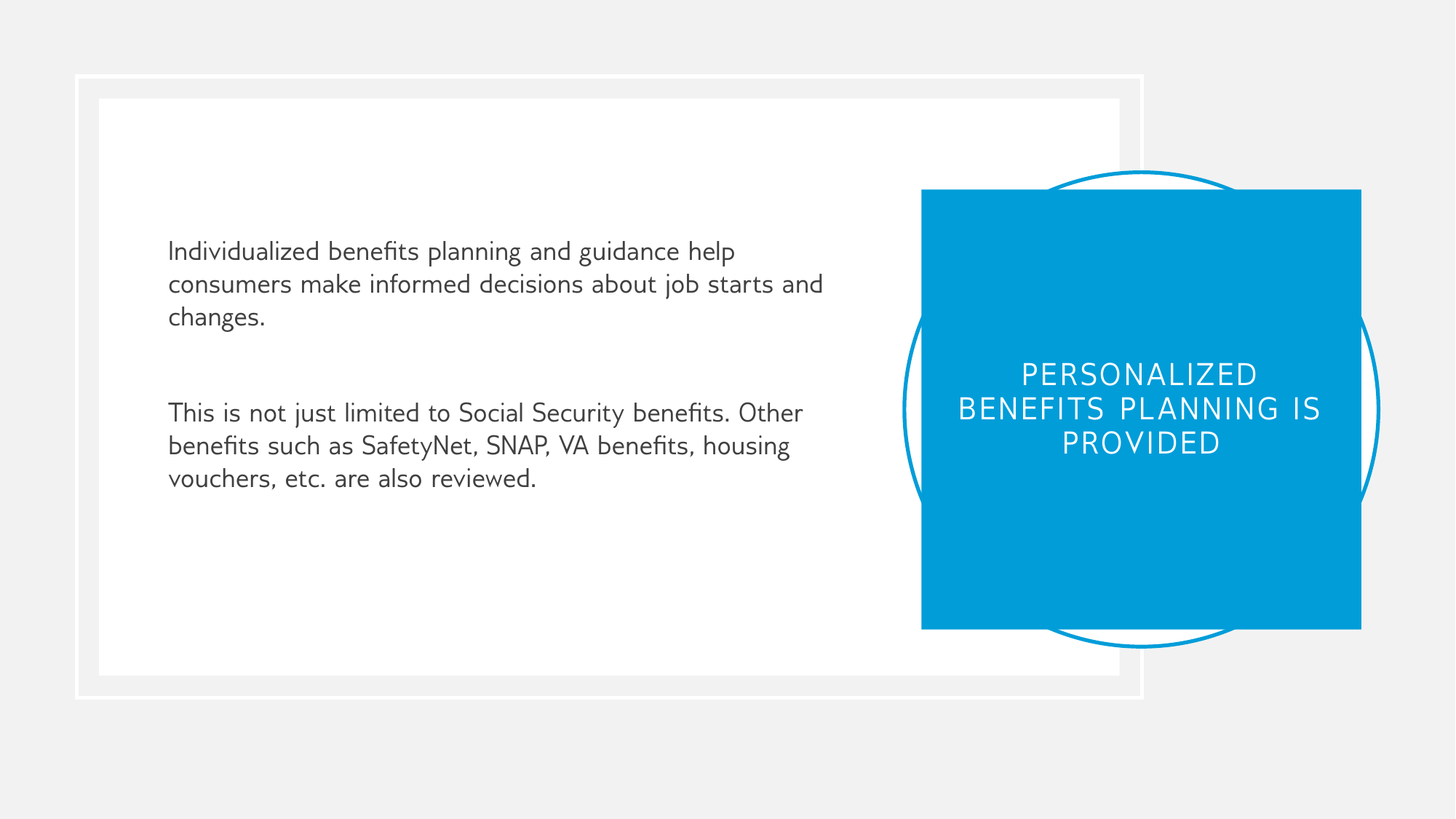

Individualized benefits planning and guidance help consumers make informed decisions about job starts and changes.

This is not just limited to Social Security benefits. Other benefits such as SafetyNet, SNAP, VA benefits, housing vouchers, etc. are also reviewed.

# Personalized benefits planning is provided